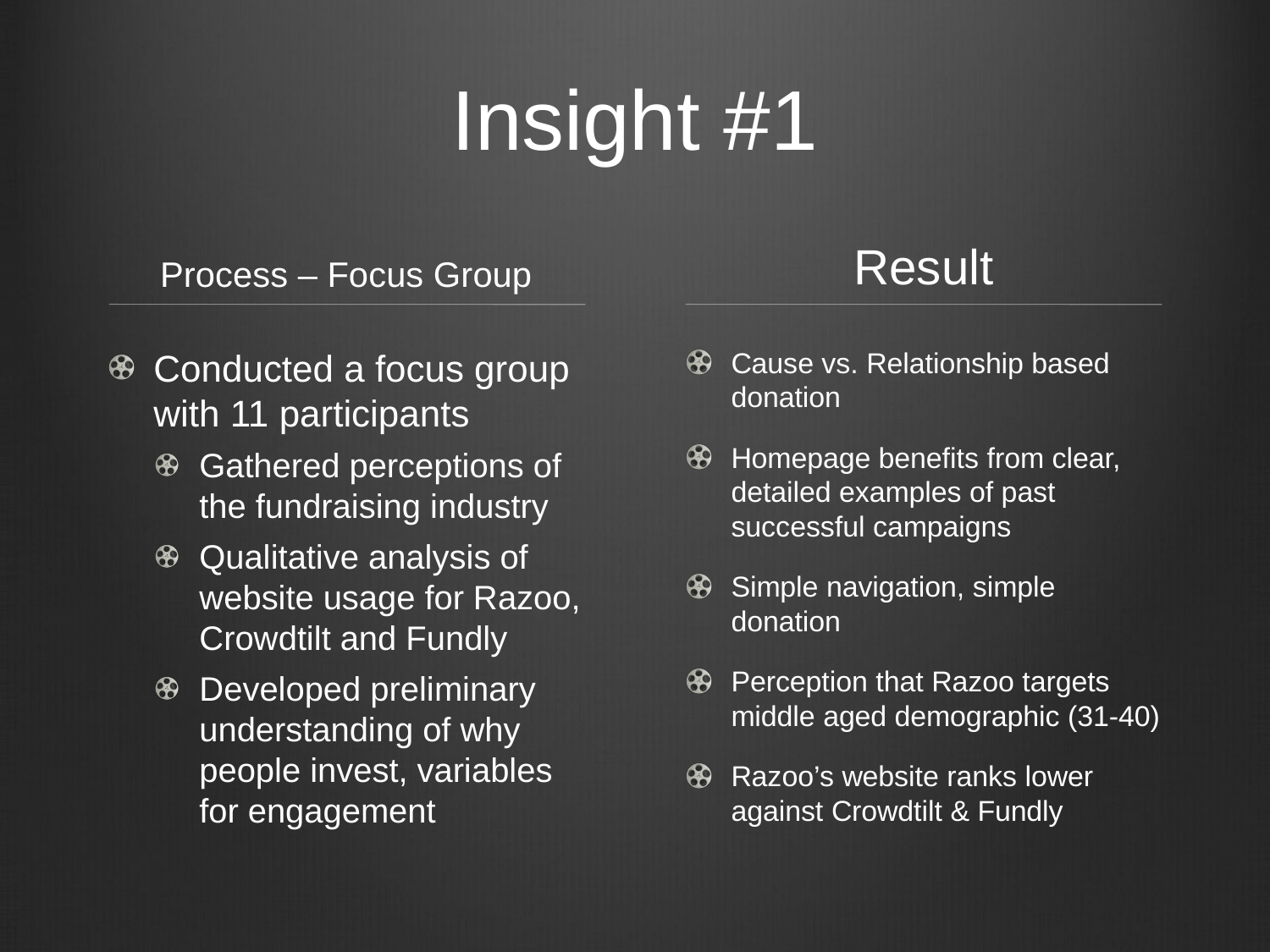

# Insight #1
Process – Focus Group
Result
Conducted a focus group with 11 participants
Gathered perceptions of the fundraising industry
Qualitative analysis of website usage for Razoo, Crowdtilt and Fundly
Developed preliminary understanding of why people invest, variables for engagement
Cause vs. Relationship based donation
Homepage benefits from clear, detailed examples of past successful campaigns
Simple navigation, simple donation
Perception that Razoo targets middle aged demographic (31-40)
Razoo’s website ranks lower against Crowdtilt & Fundly